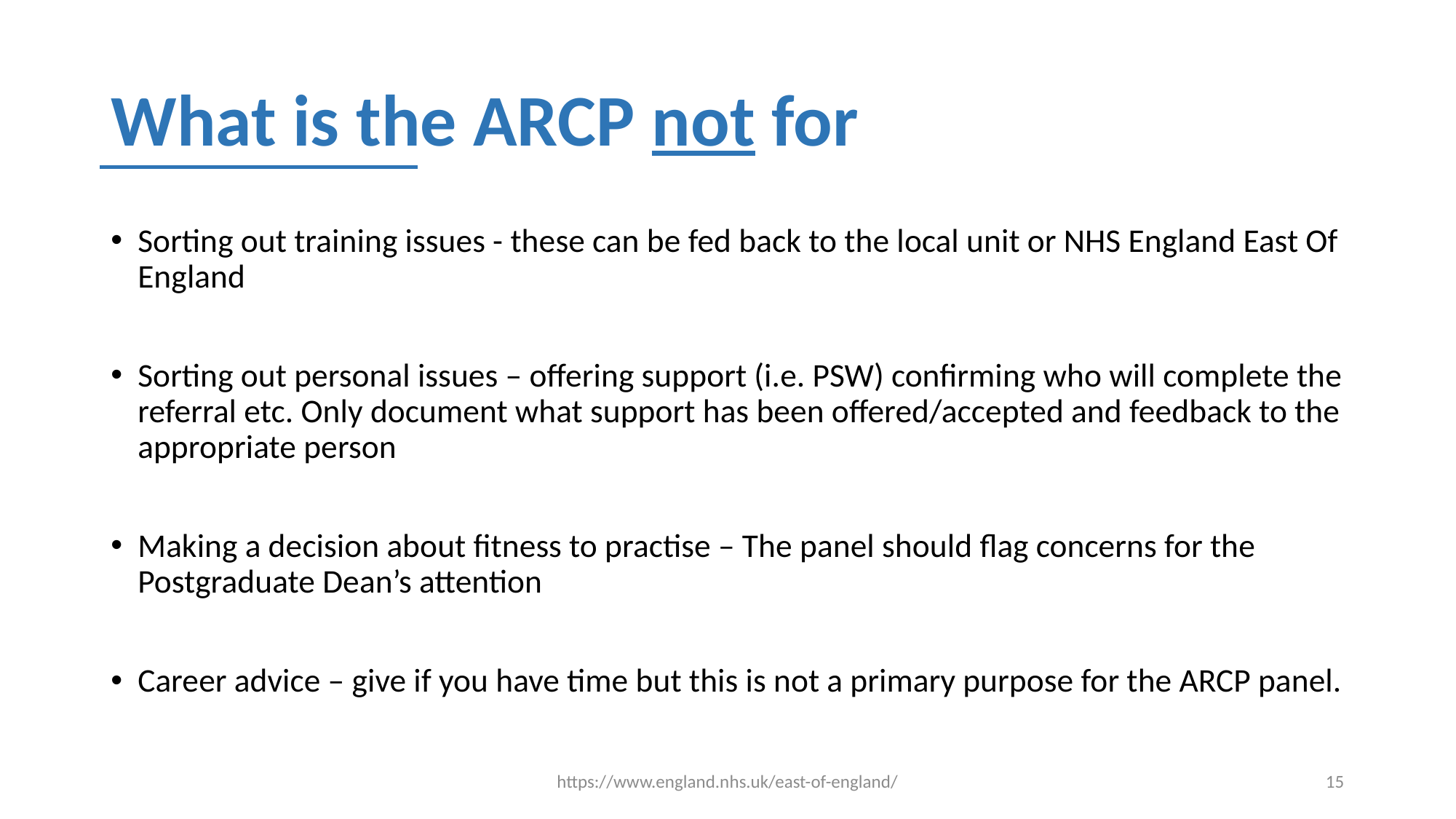

# What is the ARCP not for
Sorting out training issues - these can be fed back to the local unit or NHS England East Of England

Sorting out personal issues – offering support (i.e. PSW) confirming who will complete the referral etc. Only document what support has been offered/accepted and feedback to the appropriate person

Making a decision about fitness to practise – The panel should flag concerns for the Postgraduate Dean’s attention

Career advice – give if you have time but this is not a primary purpose for the ARCP panel.

https://www.england.nhs.uk/east-of-england/
15